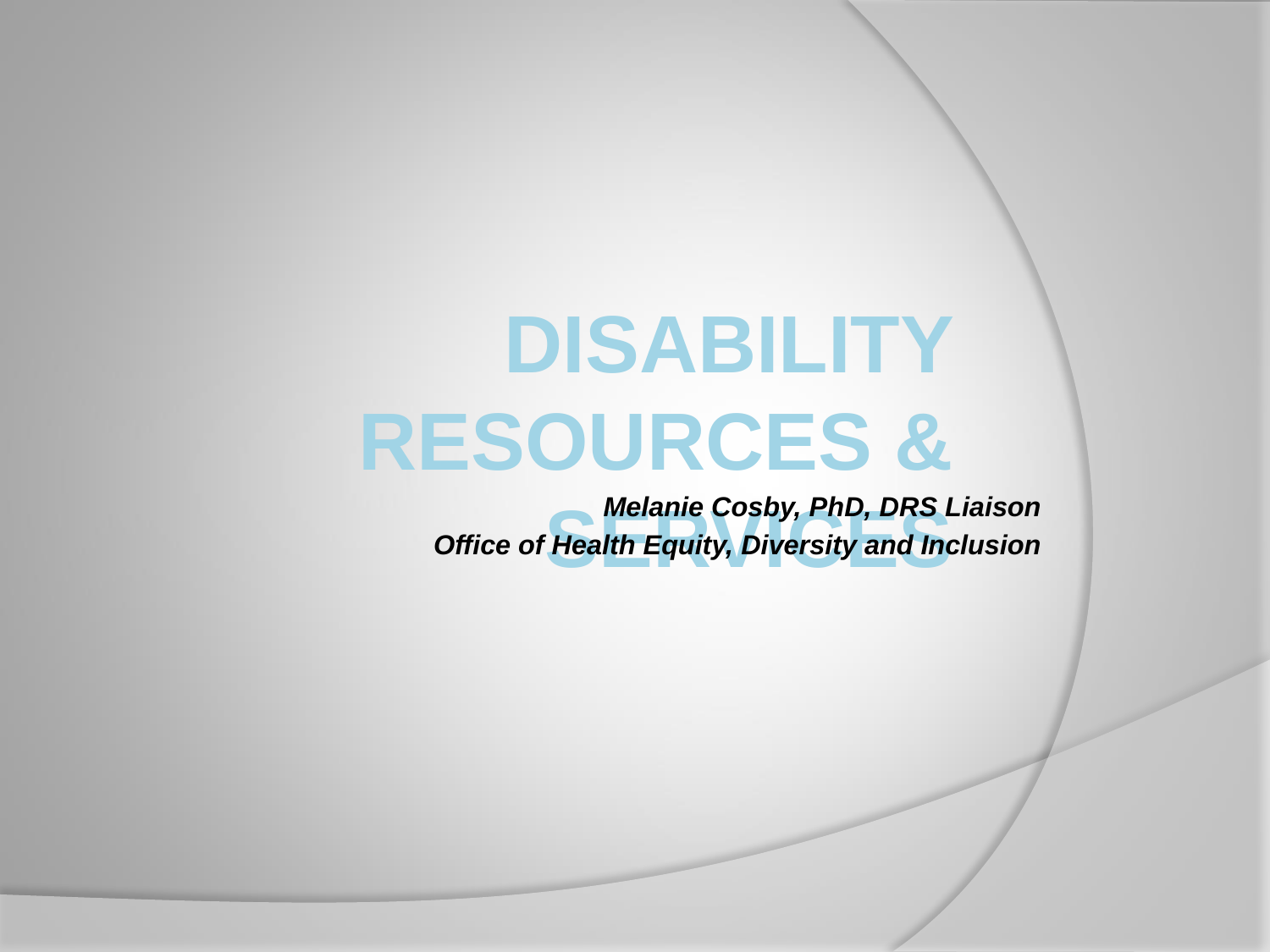

Melanie Cosby, PhD, DRS Liaison
Office of Health Equity, Diversity and Inclusion
# Disability resources & Services